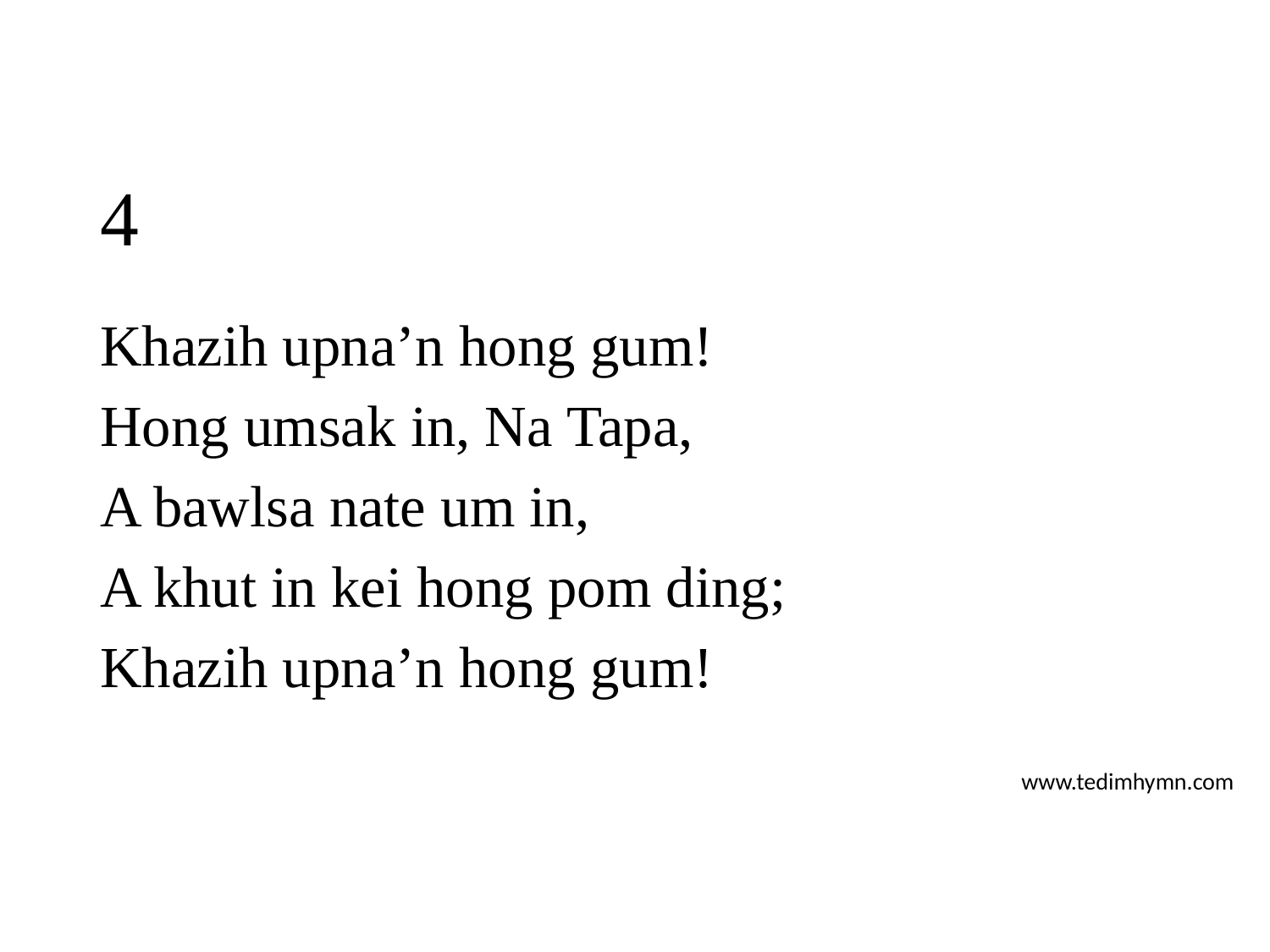

# 4
Khazih upna’n hong gum!
Hong umsak in, Na Tapa,
A bawlsa nate um in,
A khut in kei hong pom ding;
Khazih upna’n hong gum!
www.tedimhymn.com